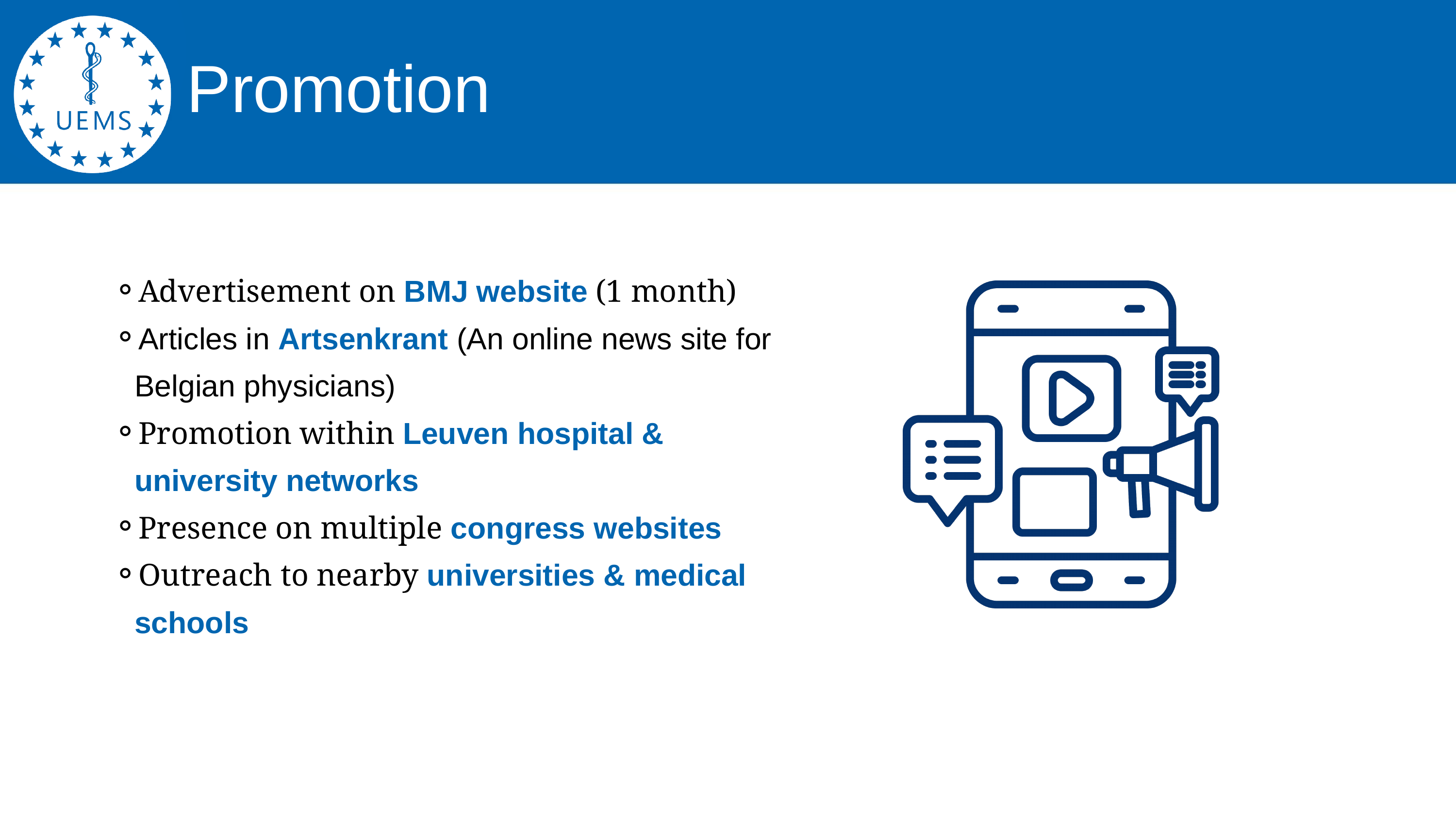

Promotion
Advertisement on BMJ website (1 month)
Articles in Artsenkrant (An online news site for Belgian physicians)
Promotion within Leuven hospital & university networks
Presence on multiple congress websites
Outreach to nearby universities & medical schools